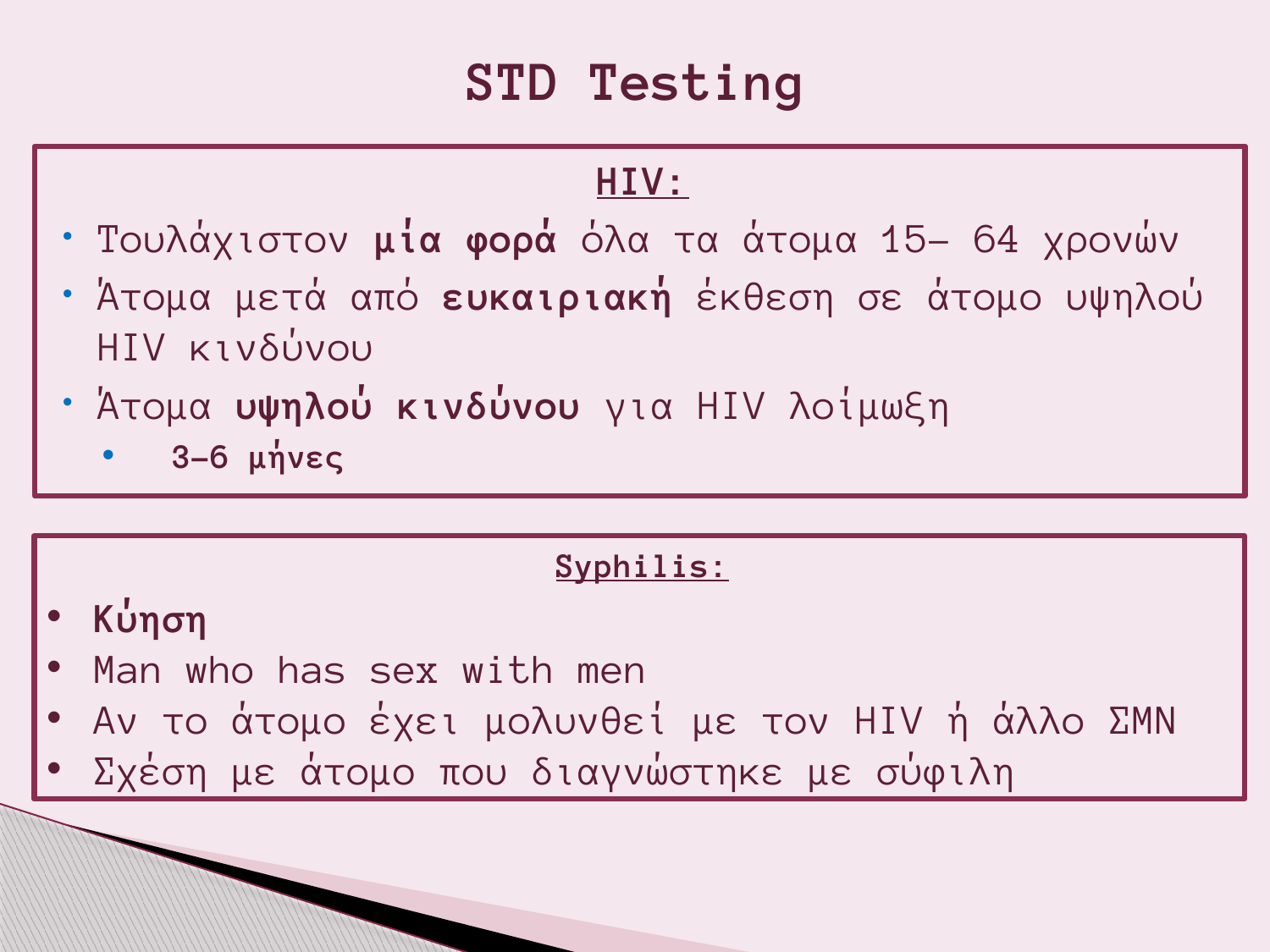

# STD Testing
HIV:
Τουλάχιστον μία φορά όλα τα άτομα 15- 64 χρονών
Άτομα μετά από ευκαιριακή έκθεση σε άτομο υψηλού HIV κινδύνου
Άτομα υψηλού κινδύνου για HIV λοίμωξη
  3-6 μήνες
Syphilis:
Κύηση
Μan who has sex with men
Αν το άτομο έχει μολυνθεί με τον HIV ή άλλο ΣΜΝ
Σχέση με άτομο που διαγνώστηκε με σύφιλη